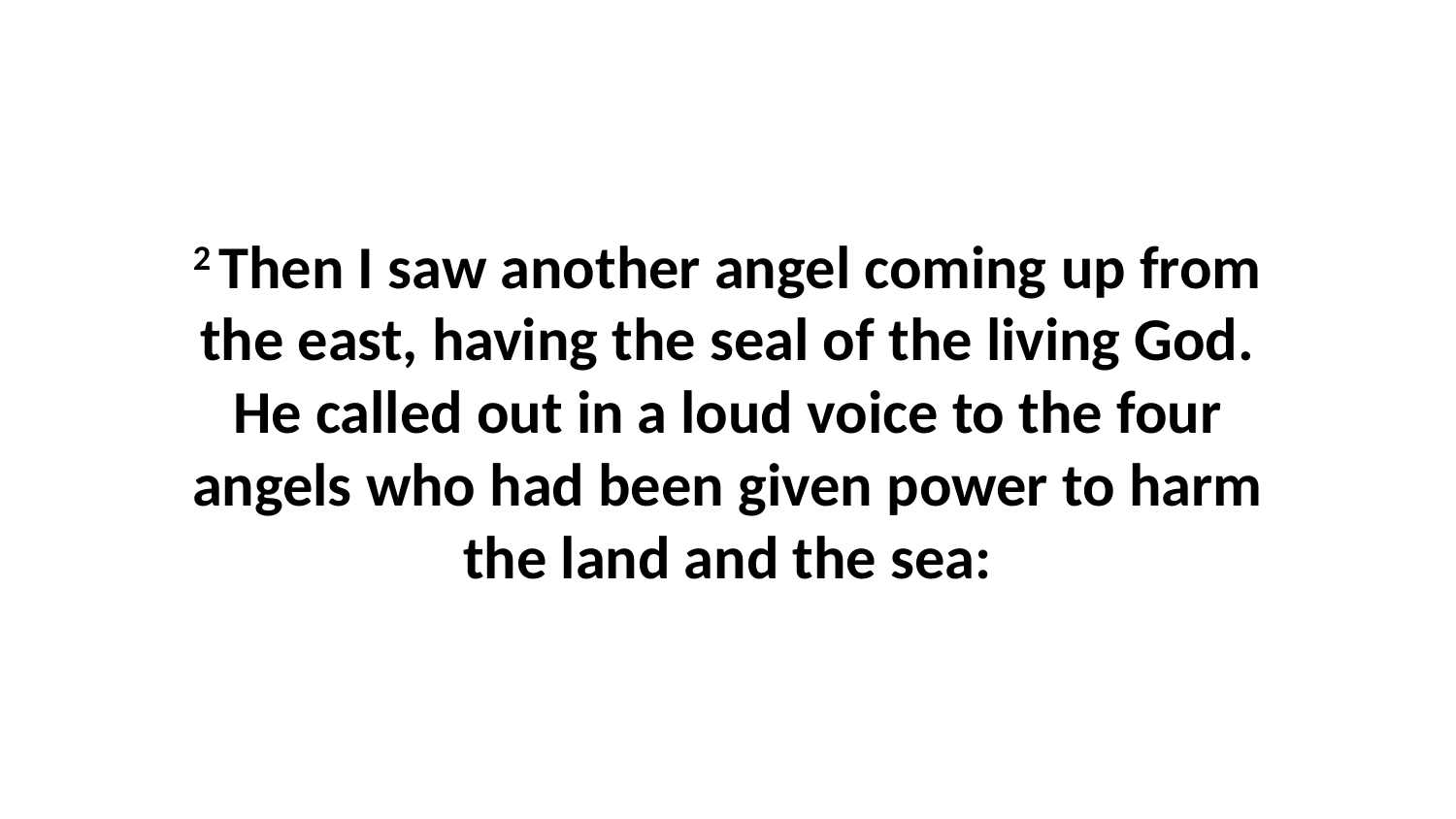

2 Then I saw another angel coming up from the east, having the seal of the living God. He called out in a loud voice to the four angels who had been given power to harm the land and the sea: